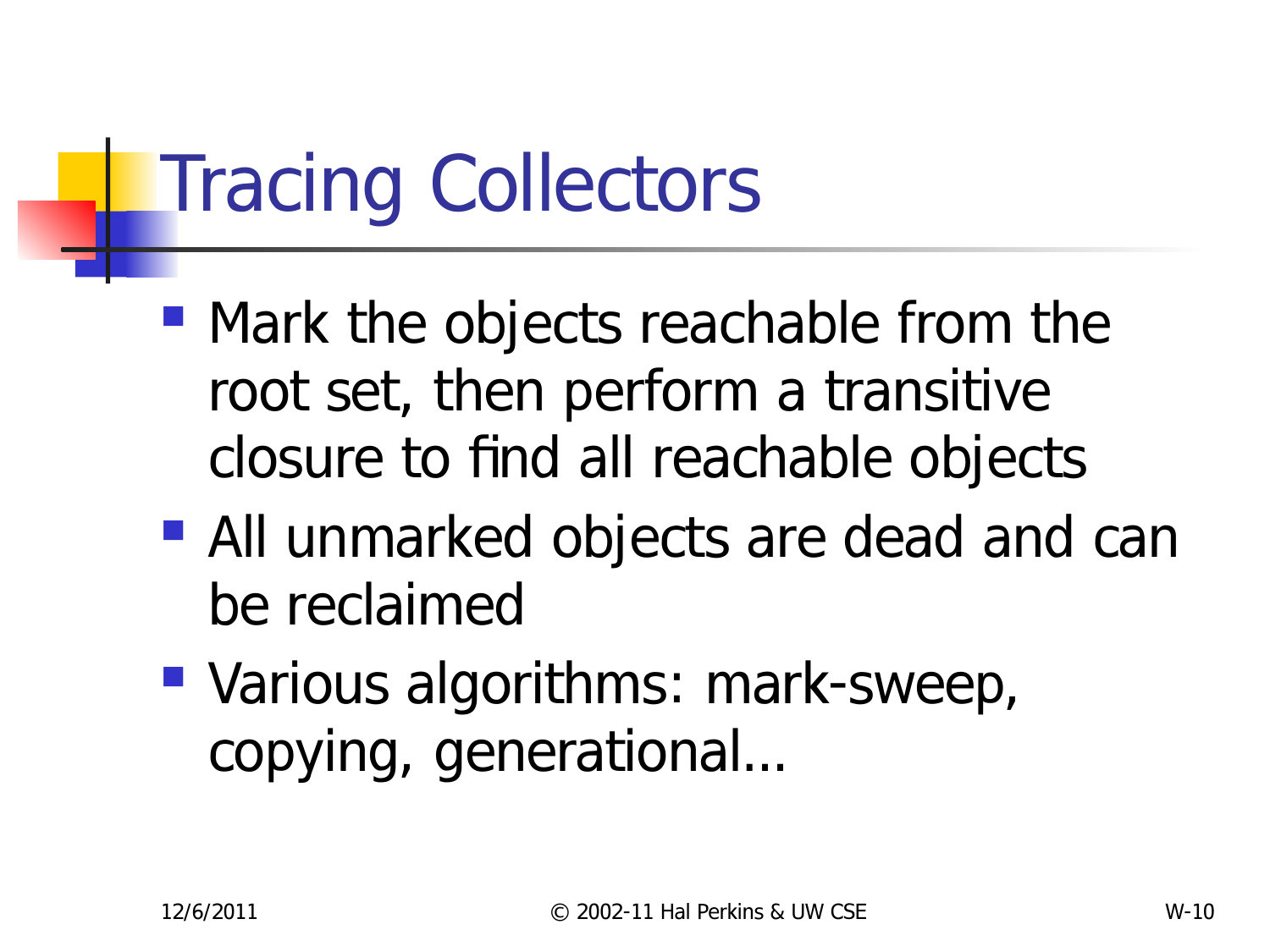

# Tracing Collectors
Mark the objects reachable from the root set, then perform a transitive closure to find all reachable objects
All unmarked objects are dead and can be reclaimed
Various algorithms: mark-sweep, copying, generational…
12/6/2011
© 2002-11 Hal Perkins & UW CSE
W-10